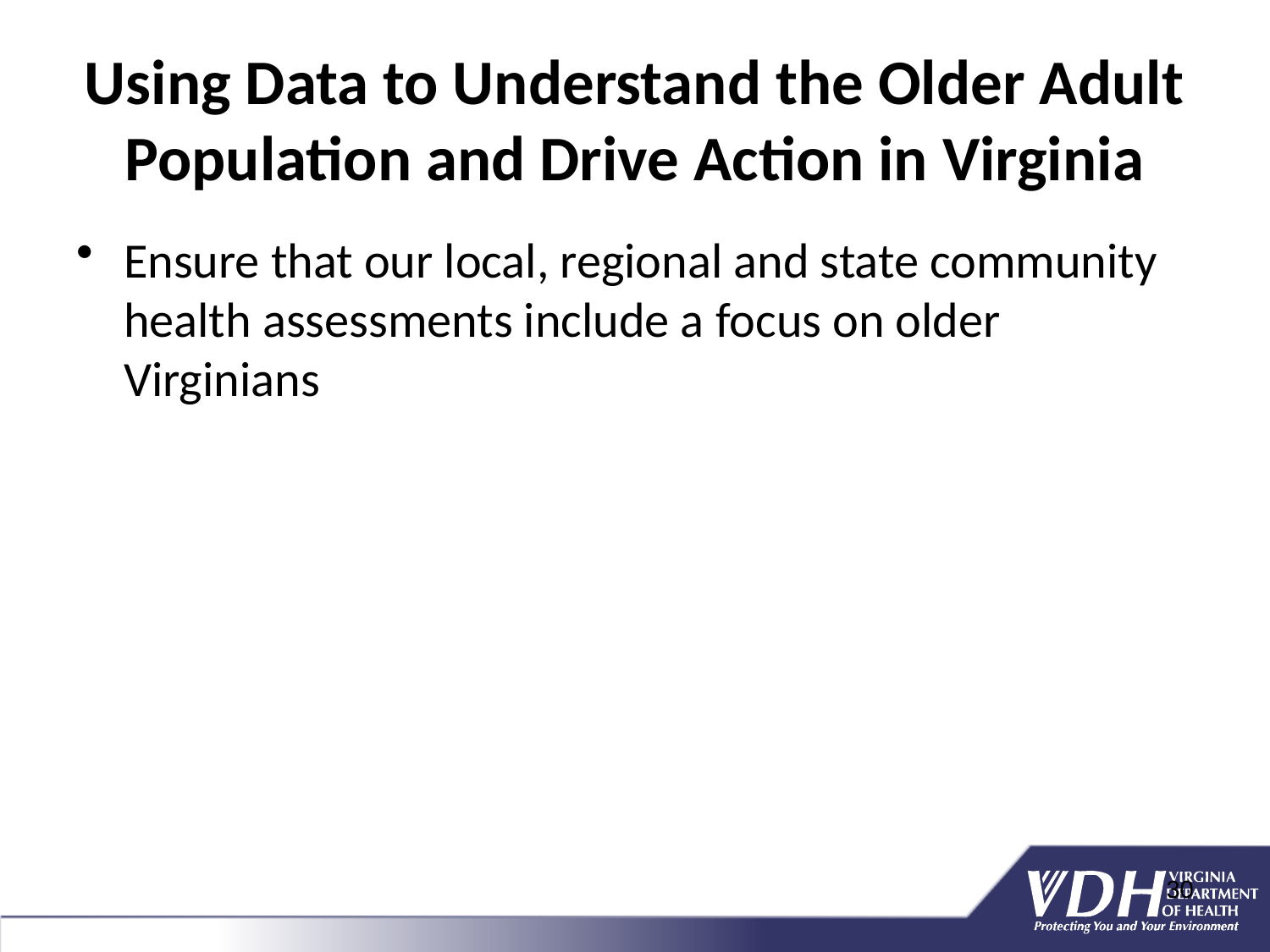

# Using Data to Understand the Older Adult Population and Drive Action in Virginia
Ensure that our local, regional and state community health assessments include a focus on older Virginians

30